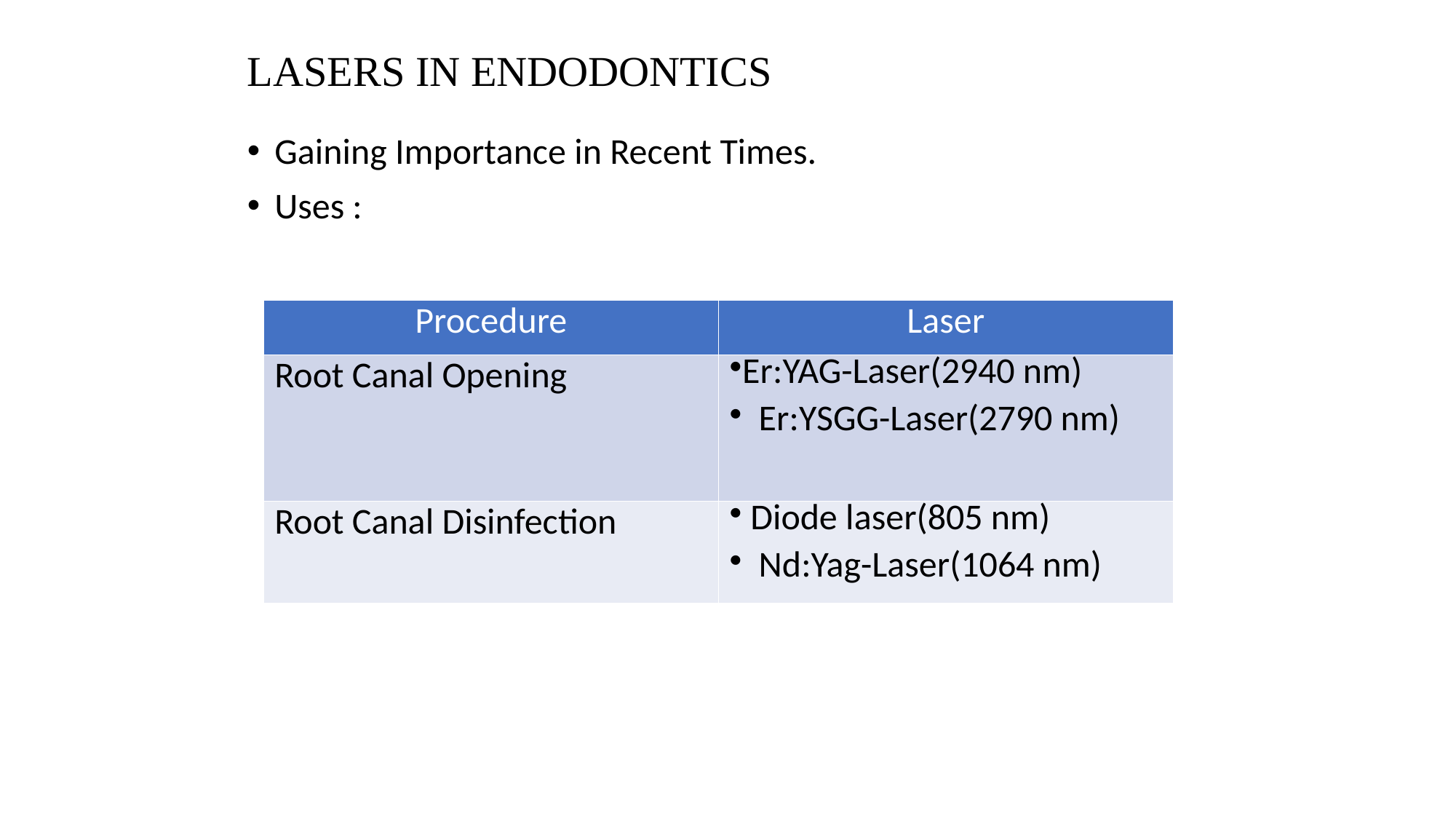

# LASERS IN ENDODONTICS
Gaining Importance in Recent Times.
Uses :

| Procedure | Laser |
| --- | --- |
| Root Canal Opening | Er:YAG-Laser(2940 nm) Er:YSGG-Laser(2790 nm) |
| Root Canal Disinfection | Diode laser(805 nm) Nd:Yag-Laser(1064 nm) |